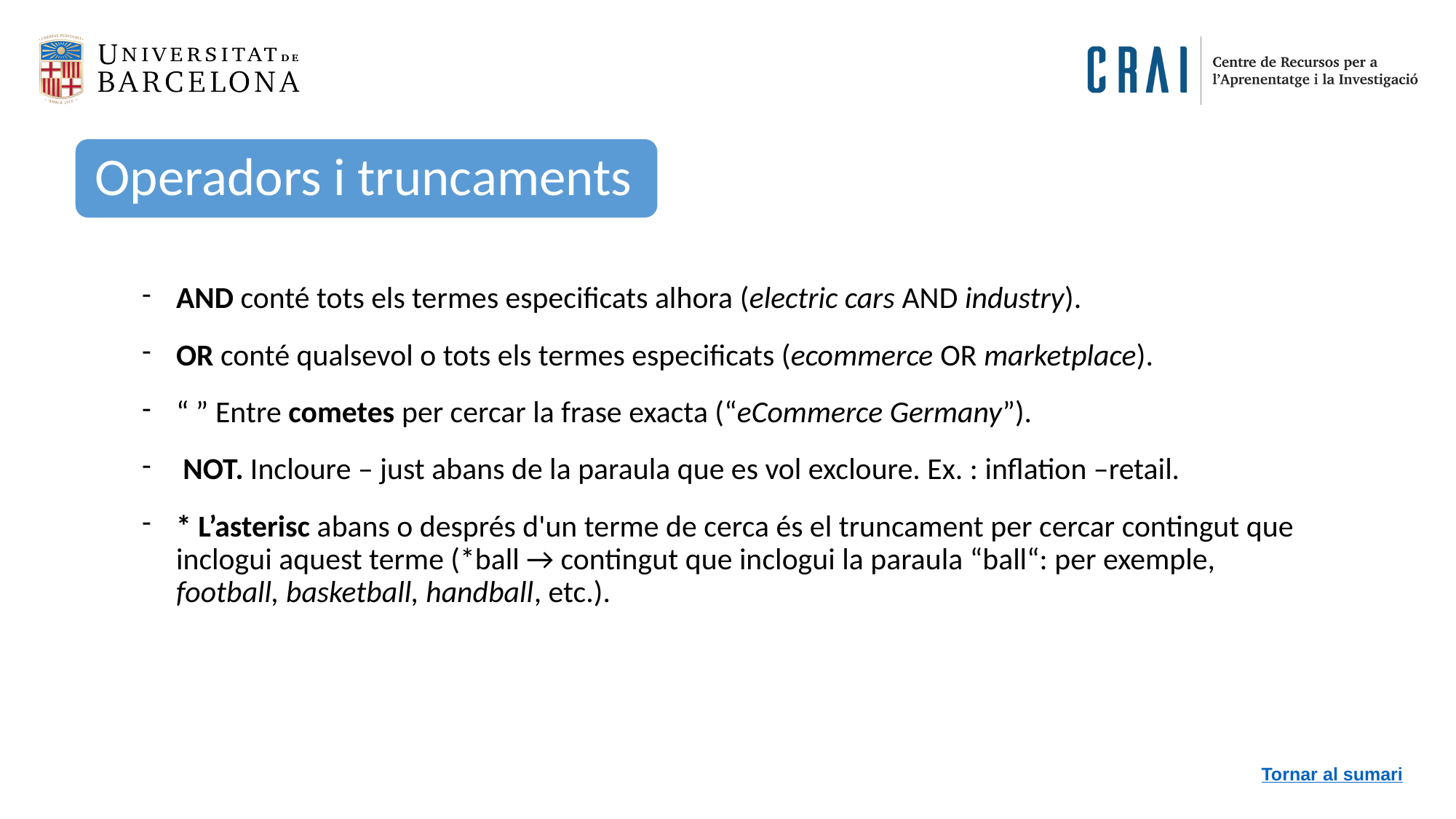

Operadors i truncaments
AND conté tots els termes especificats alhora (electric cars AND industry).
OR conté qualsevol o tots els termes especificats (ecommerce OR marketplace).
“ ” Entre cometes per cercar la frase exacta (“eCommerce Germany”).
NOT. Incloure – just abans de la paraula que es vol excloure. Ex. : inflation –retail.
* L’asterisc abans o després d'un terme de cerca és el truncament per cercar contingut que inclogui aquest terme (*ball → contingut que inclogui la paraula “ball“: per exemple, football, basketball, handball, etc.).
Tornar al sumari